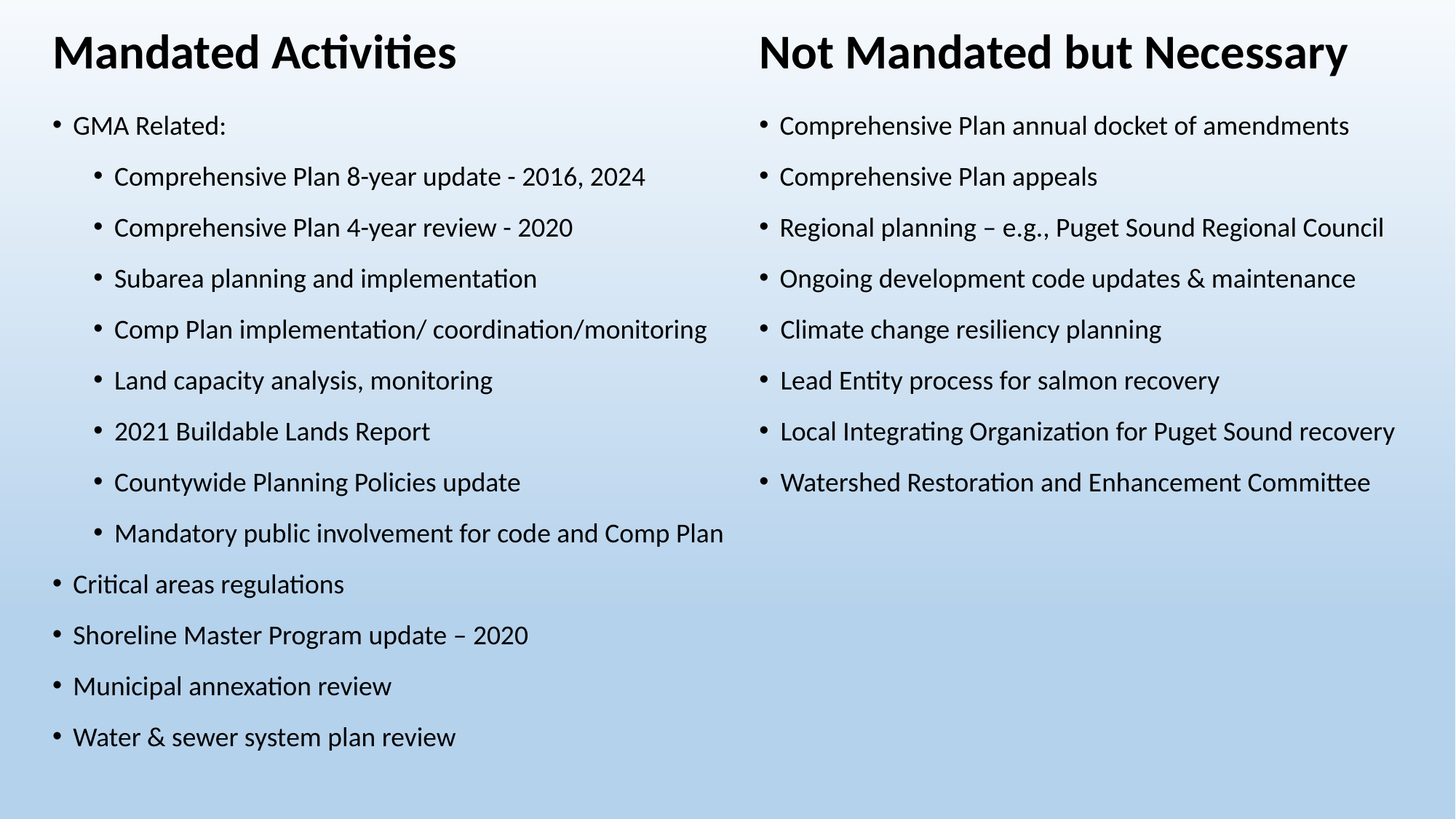

Mandated Activities
Not Mandated but Necessary
GMA Related:
Comprehensive Plan 8-year update - 2016, 2024
Comprehensive Plan 4-year review - 2020
Subarea planning and implementation
Comp Plan implementation/ coordination/monitoring
Land capacity analysis, monitoring
2021 Buildable Lands Report
Countywide Planning Policies update
Mandatory public involvement for code and Comp Plan
Critical areas regulations
Shoreline Master Program update – 2020
Municipal annexation review
Water & sewer system plan review
Comprehensive Plan annual docket of amendments
Comprehensive Plan appeals
Regional planning – e.g., Puget Sound Regional Council
Ongoing development code updates & maintenance
Climate change resiliency planning
Lead Entity process for salmon recovery
Local Integrating Organization for Puget Sound recovery
Watershed Restoration and Enhancement Committee